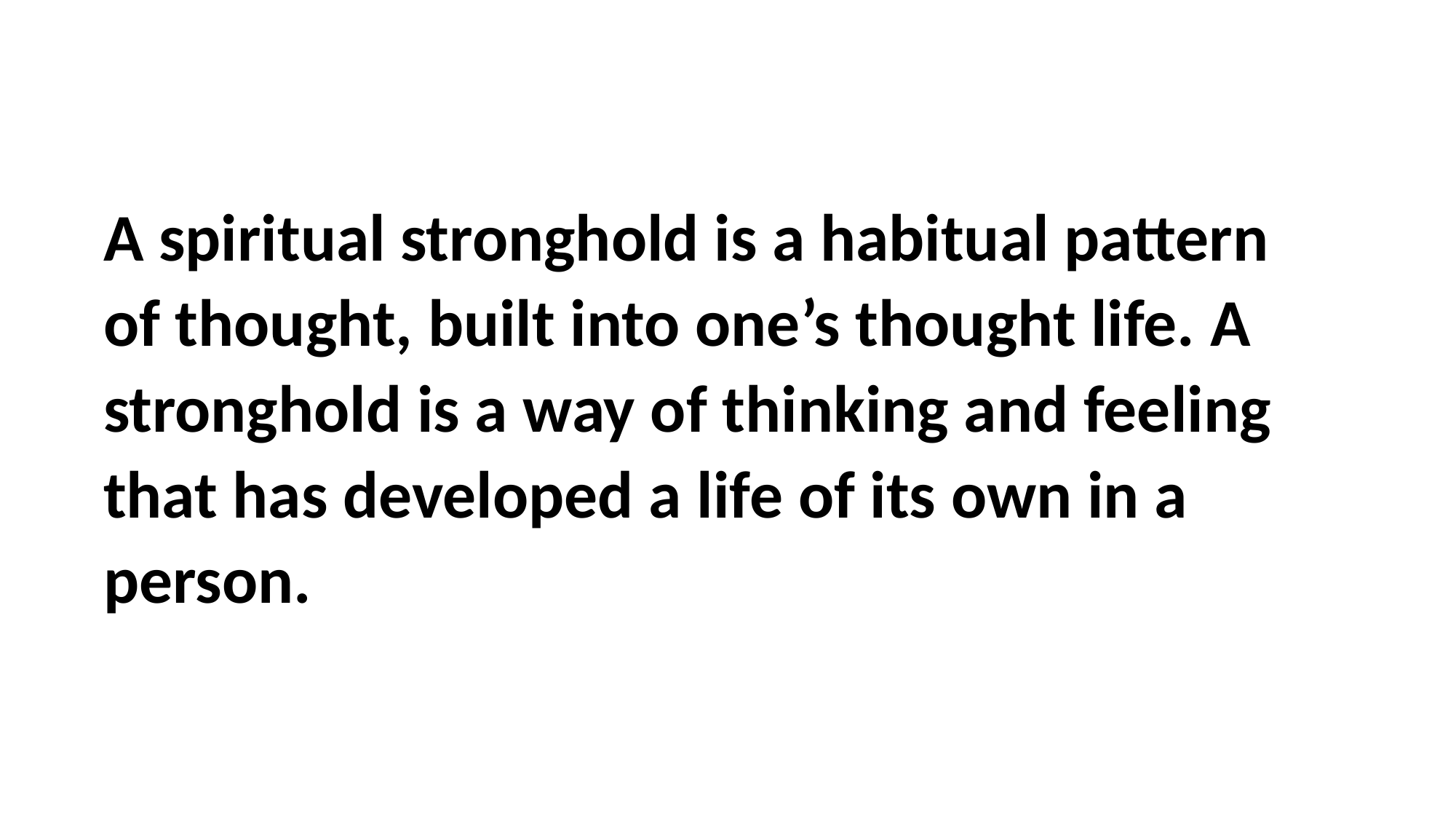

A spiritual stronghold is a habitual pattern of thought, built into one’s thought life. A stronghold is a way of thinking and feeling that has developed a life of its own in a person.